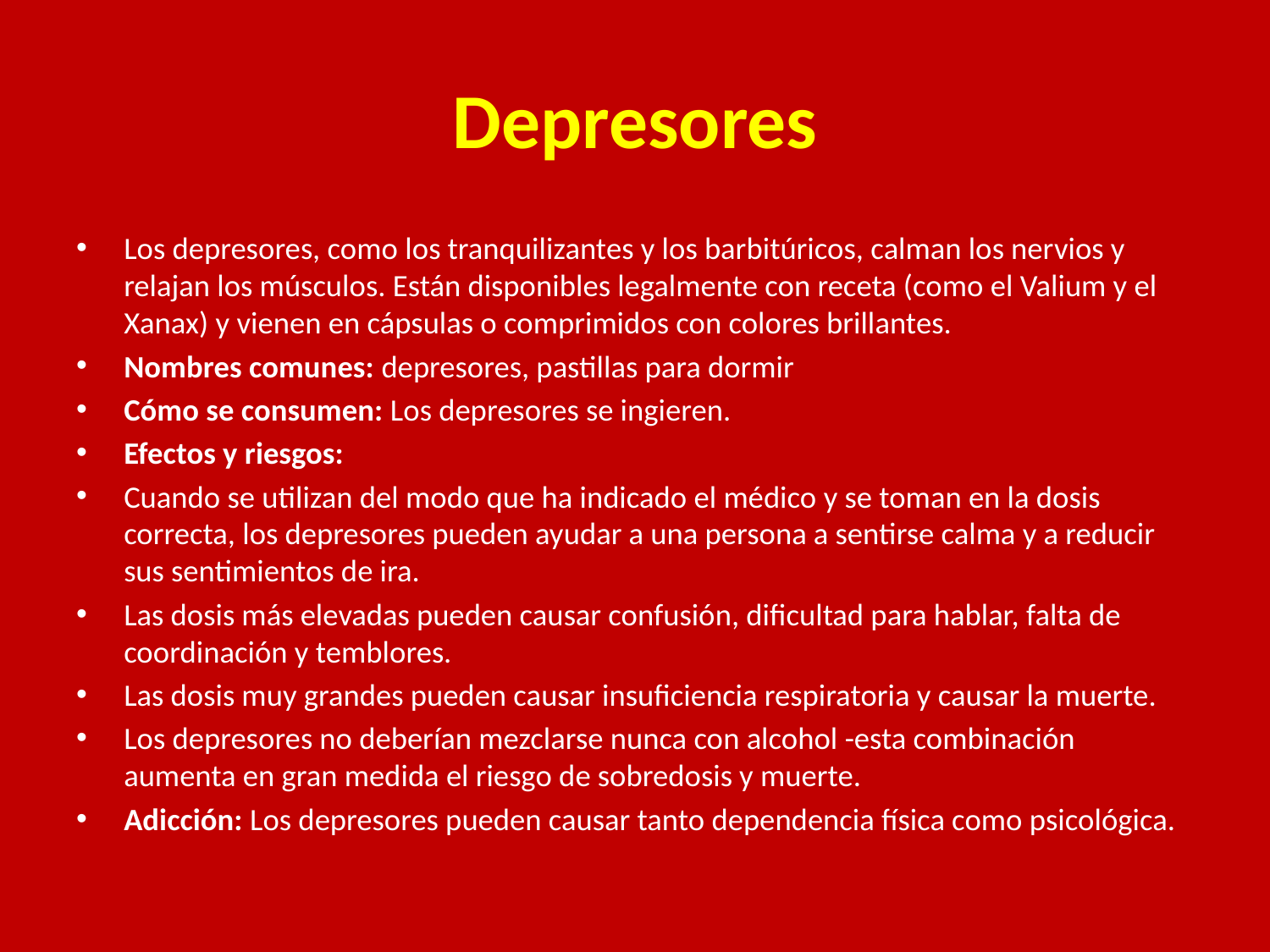

# Depresores
Los depresores, como los tranquilizantes y los barbitúricos, calman los nervios y relajan los músculos. Están disponibles legalmente con receta (como el Valium y el Xanax) y vienen en cápsulas o comprimidos con colores brillantes.
Nombres comunes: depresores, pastillas para dormir
Cómo se consumen: Los depresores se ingieren.
Efectos y riesgos:
Cuando se utilizan del modo que ha indicado el médico y se toman en la dosis correcta, los depresores pueden ayudar a una persona a sentirse calma y a reducir sus sentimientos de ira.
Las dosis más elevadas pueden causar confusión, dificultad para hablar, falta de coordinación y temblores.
Las dosis muy grandes pueden causar insuficiencia respiratoria y causar la muerte.
Los depresores no deberían mezclarse nunca con alcohol -esta combinación aumenta en gran medida el riesgo de sobredosis y muerte.
Adicción: Los depresores pueden causar tanto dependencia física como psicológica.